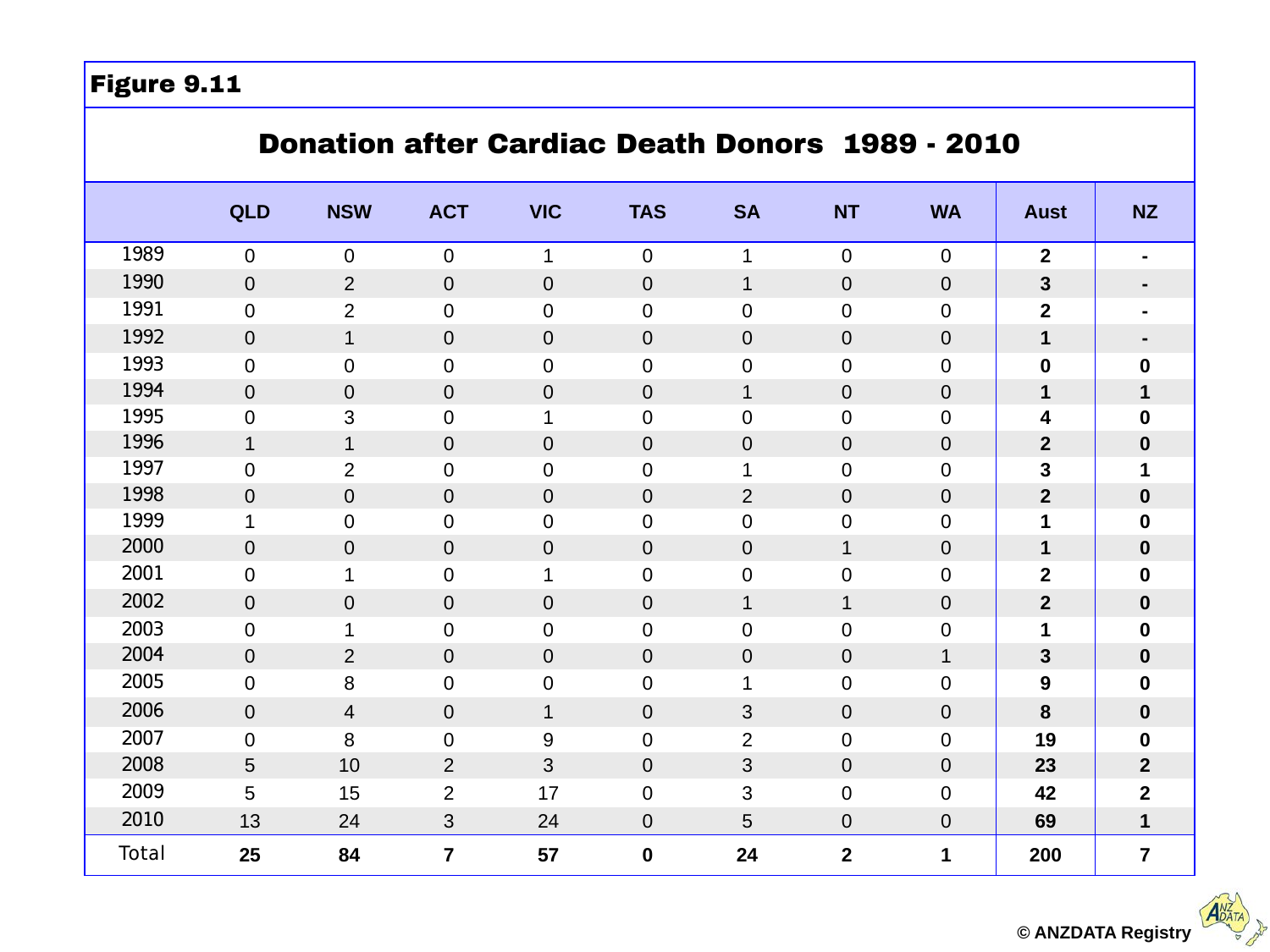

| Figure 9.11 |  |  |  |  |  |  |  |  |  |  |
| --- | --- | --- | --- | --- | --- | --- | --- | --- | --- | --- |
| Donation after Cardiac Death Donors 1989 - 2010 |  |  |  |  |  |  |  |  |  |  |
|  | QLD | NSW | ACT | VIC | TAS | SA | NT | WA | Aust | NZ |
| 1989 | 0 | 0 | 0 | 1 | 0 | 1 | 0 | 0 | 2 | - |
| 1990 | 0 | 2 | 0 | 0 | 0 | 1 | 0 | 0 | 3 | - |
| 1991 | 0 | 2 | 0 | 0 | 0 | 0 | 0 | 0 | 2 | - |
| 1992 | 0 | 1 | 0 | 0 | 0 | 0 | 0 | 0 | 1 | - |
| 1993 | 0 | 0 | 0 | 0 | 0 | 0 | 0 | 0 | 0 | 0 |
| 1994 | 0 | 0 | 0 | 0 | 0 | 1 | 0 | 0 | 1 | 1 |
| 1995 | 0 | 3 | 0 | 1 | 0 | 0 | 0 | 0 | 4 | 0 |
| 1996 | 1 | 1 | 0 | 0 | 0 | 0 | 0 | 0 | 2 | 0 |
| 1997 | 0 | 2 | 0 | 0 | 0 | 1 | 0 | 0 | 3 | 1 |
| 1998 | 0 | 0 | 0 | 0 | 0 | 2 | 0 | 0 | 2 | 0 |
| 1999 | 1 | 0 | 0 | 0 | 0 | 0 | 0 | 0 | 1 | 0 |
| 2000 | 0 | 0 | 0 | 0 | 0 | 0 | 1 | 0 | 1 | 0 |
| 2001 | 0 | 1 | 0 | 1 | 0 | 0 | 0 | 0 | 2 | 0 |
| 2002 | 0 | 0 | 0 | 0 | 0 | 1 | 1 | 0 | 2 | 0 |
| 2003 | 0 | 1 | 0 | 0 | 0 | 0 | 0 | 0 | 1 | 0 |
| 2004 | 0 | 2 | 0 | 0 | 0 | 0 | 0 | 1 | 3 | 0 |
| 2005 | 0 | 8 | 0 | 0 | 0 | 1 | 0 | 0 | 9 | 0 |
| 2006 | 0 | 4 | 0 | 1 | 0 | 3 | 0 | 0 | 8 | 0 |
| 2007 | 0 | 8 | 0 | 9 | 0 | 2 | 0 | 0 | 19 | 0 |
| 2008 | 5 | 10 | 2 | 3 | 0 | 3 | 0 | 0 | 23 | 2 |
| 2009 | 5 | 15 | 2 | 17 | 0 | 3 | 0 | 0 | 42 | 2 |
| 2010 | 13 | 24 | 3 | 24 | 0 | 5 | 0 | 0 | 69 | 1 |
| Total | 25 | 84 | 7 | 57 | 0 | 24 | 2 | 1 | 200 | 7 |